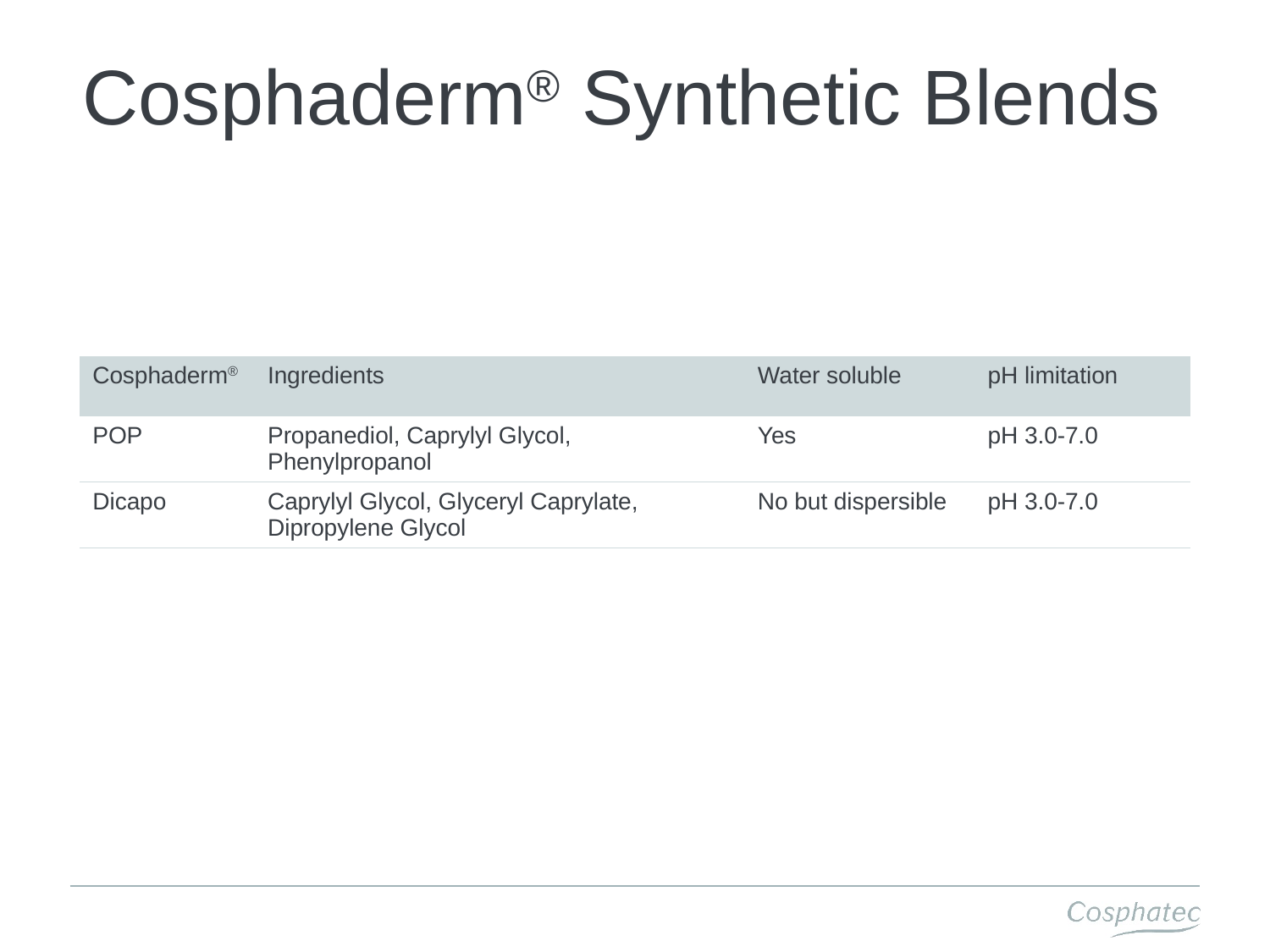

# Cosphaderm® Synthetic Blends

| Cosphaderm® | Ingredients | Water soluble | pH limitation |
| --- | --- | --- | --- |
| POP | Propanediol, Caprylyl Glycol, Phenylpropanol | Yes | pH 3.0-7.0 |
| Dicapo | Caprylyl Glycol, Glyceryl Caprylate, Dipropylene Glycol | No but dispersible | pH 3.0-7.0 |